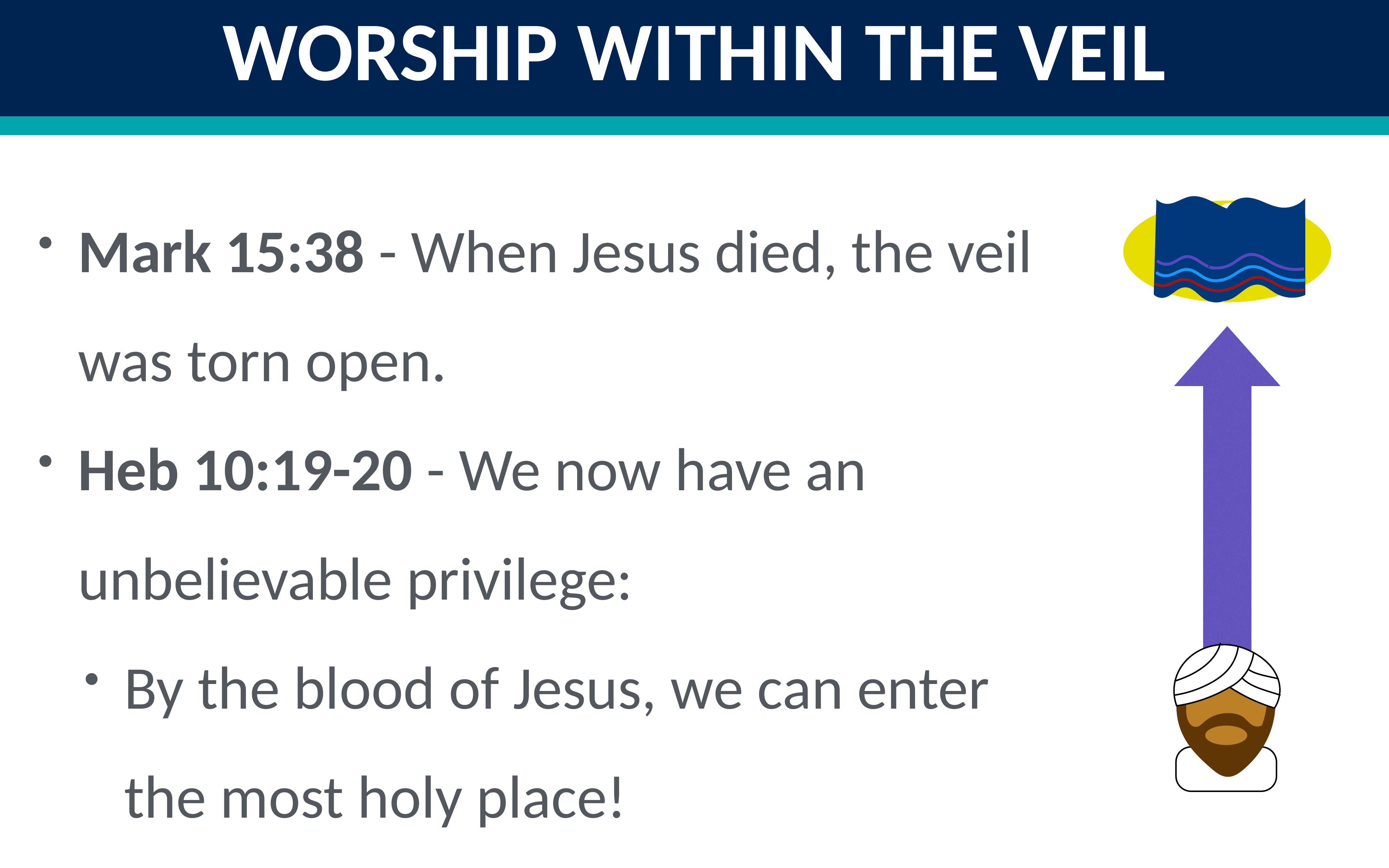

Worship Within the Veil

Mark 15:38 - When Jesus died, the veil
was torn open.
Heb 10:19-20 - We now have an unbelievable privilege:
By the blood of Jesus, we can enter the most holy place!

God